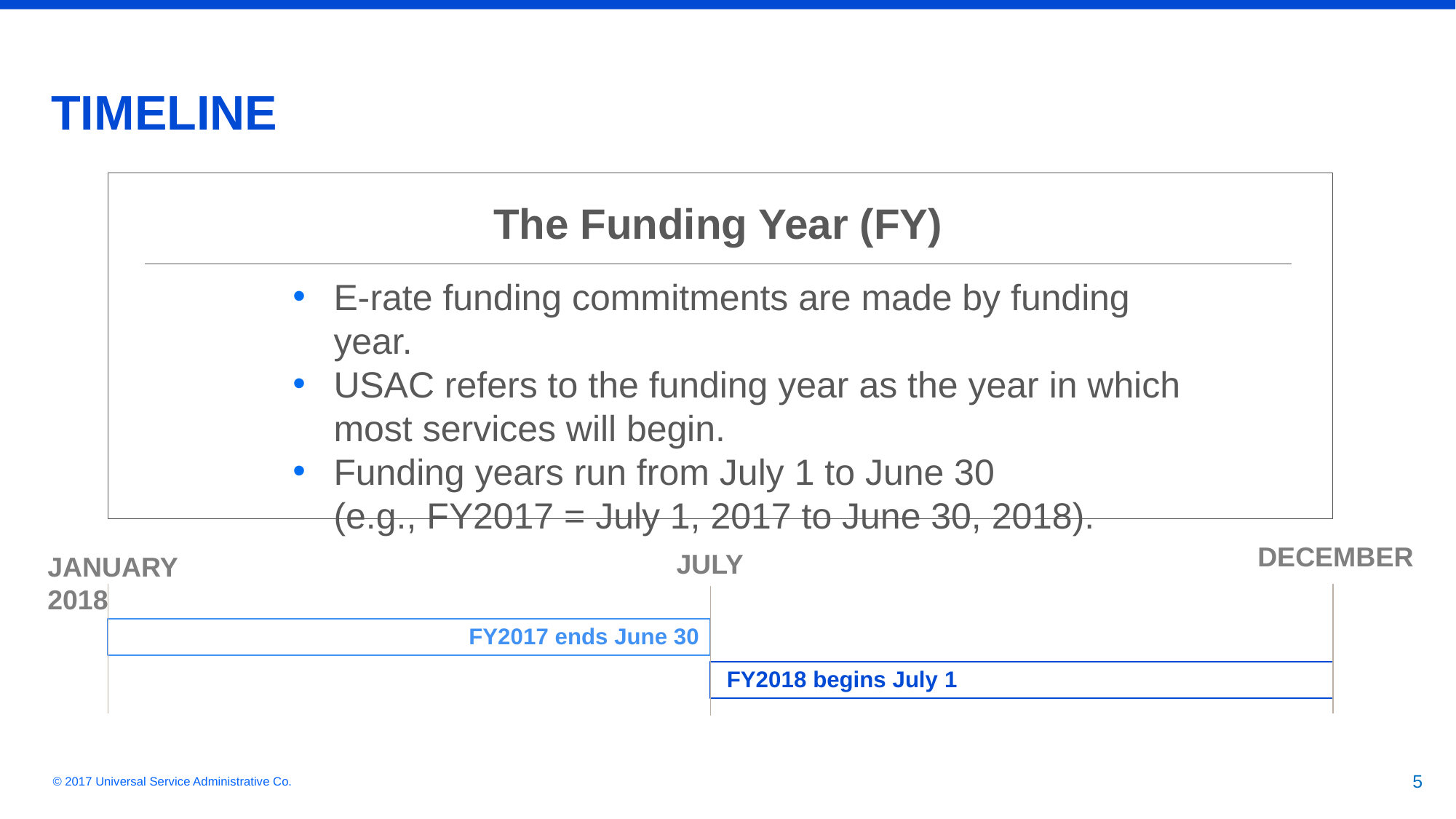

# TIMELINE

The Funding Year (FY)
E-rate funding commitments are made by funding year.
USAC refers to the funding year as the year in which most services will begin.
Funding years run from July 1 to June 30
(e.g., FY2017 = July 1, 2017 to June 30, 2018).
DECEMBER
JULY
JANUARY 2018
FY2017 ends June 30

FY2018 begins July 1

© 2017 Universal Service Administrative Co.
5